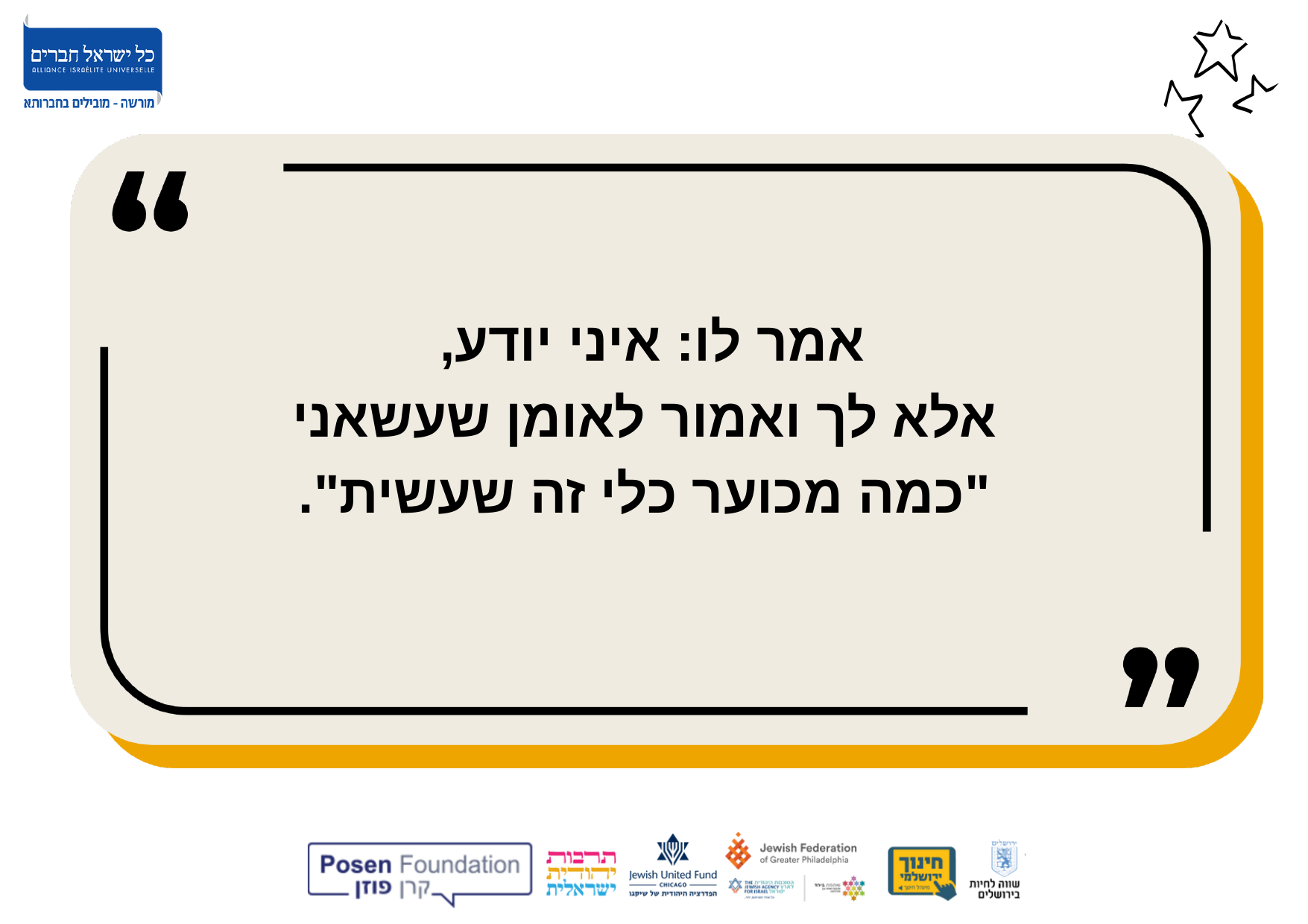

אמר לו: איני יודע,
אלא לך ואמור לאומן שעשאני
 "כמה מכוער כלי זה שעשית".